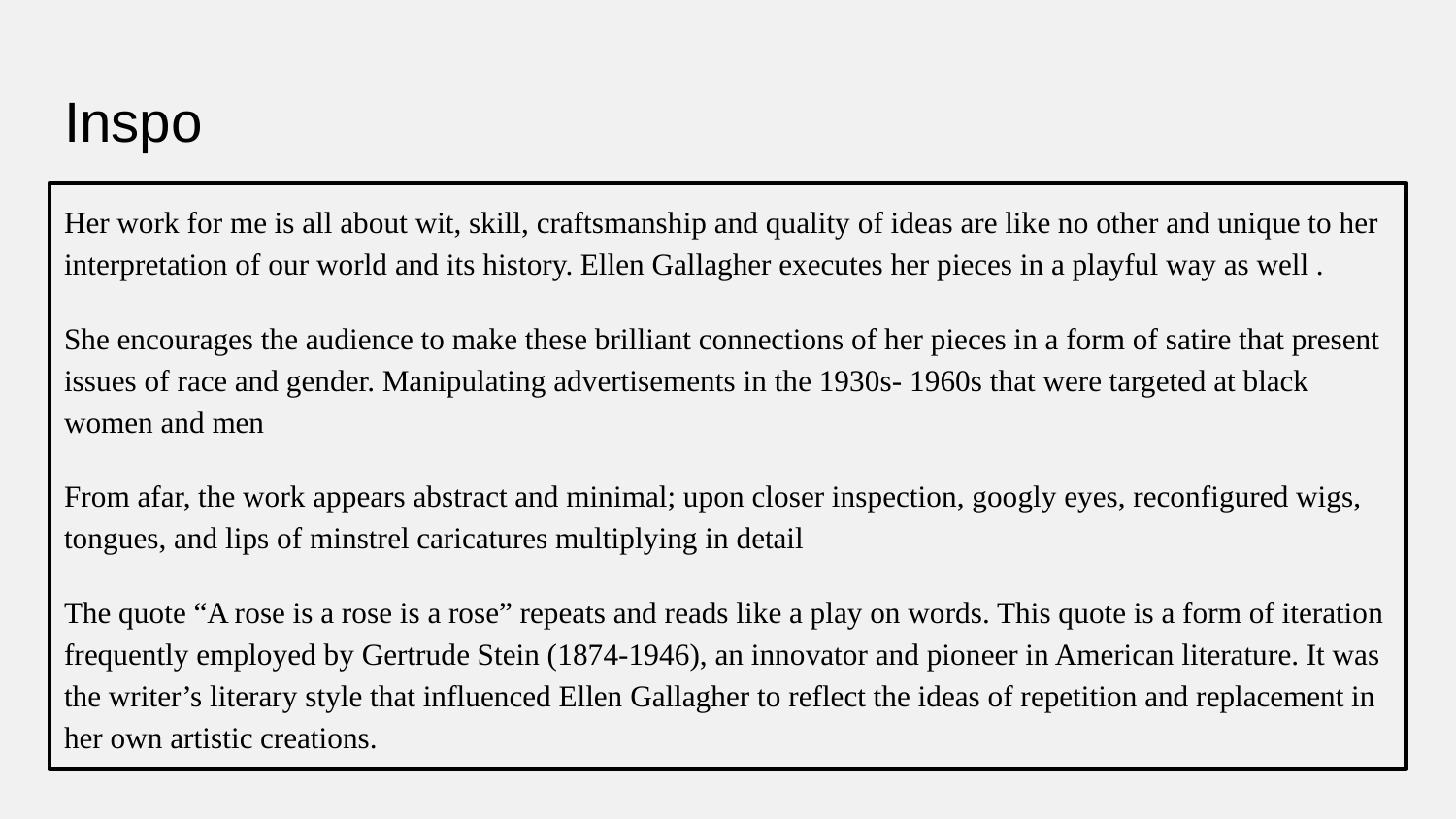

# Inspo

Her work for me is all about wit, skill, craftsmanship and quality of ideas are like no other and unique to her interpretation of our world and its history. Ellen Gallagher executes her pieces in a playful way as well .
She encourages the audience to make these brilliant connections of her pieces in a form of satire that present issues of race and gender. Manipulating advertisements in the 1930s- 1960s that were targeted at black women and men
From afar, the work appears abstract and minimal; upon closer inspection, googly eyes, reconfigured wigs, tongues, and lips of minstrel caricatures multiplying in detail
The quote “A rose is a rose is a rose” repeats and reads like a play on words. This quote is a form of iteration frequently employed by Gertrude Stein (1874-1946), an innovator and pioneer in American literature. It was the writer’s literary style that influenced Ellen Gallagher to reflect the ideas of repetition and replacement in her own artistic creations.